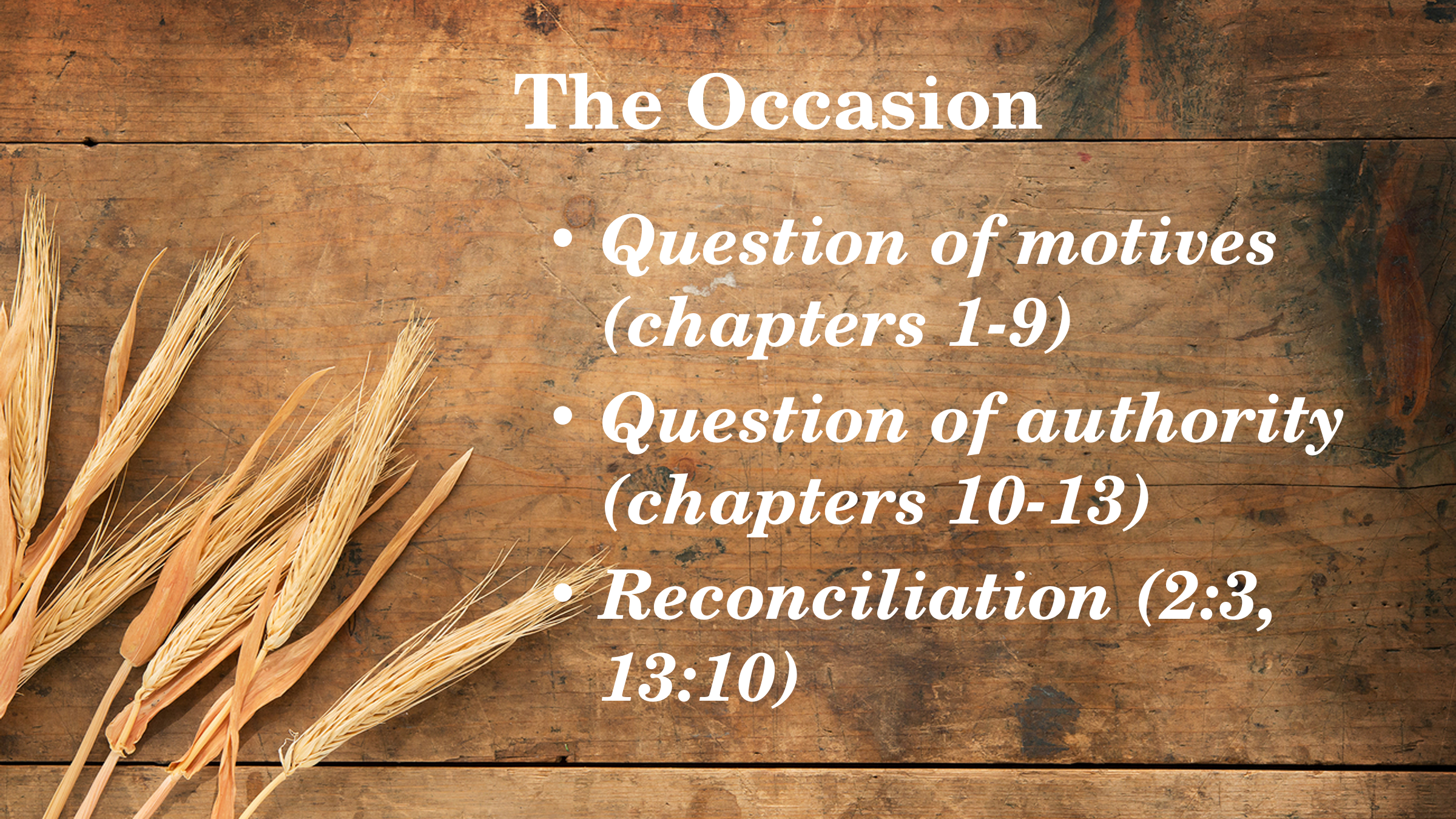

# The Occasion
Question of motives (chapters 1-9)
Question of authority (chapters 10-13)
Reconciliation (2:3, 13:10)